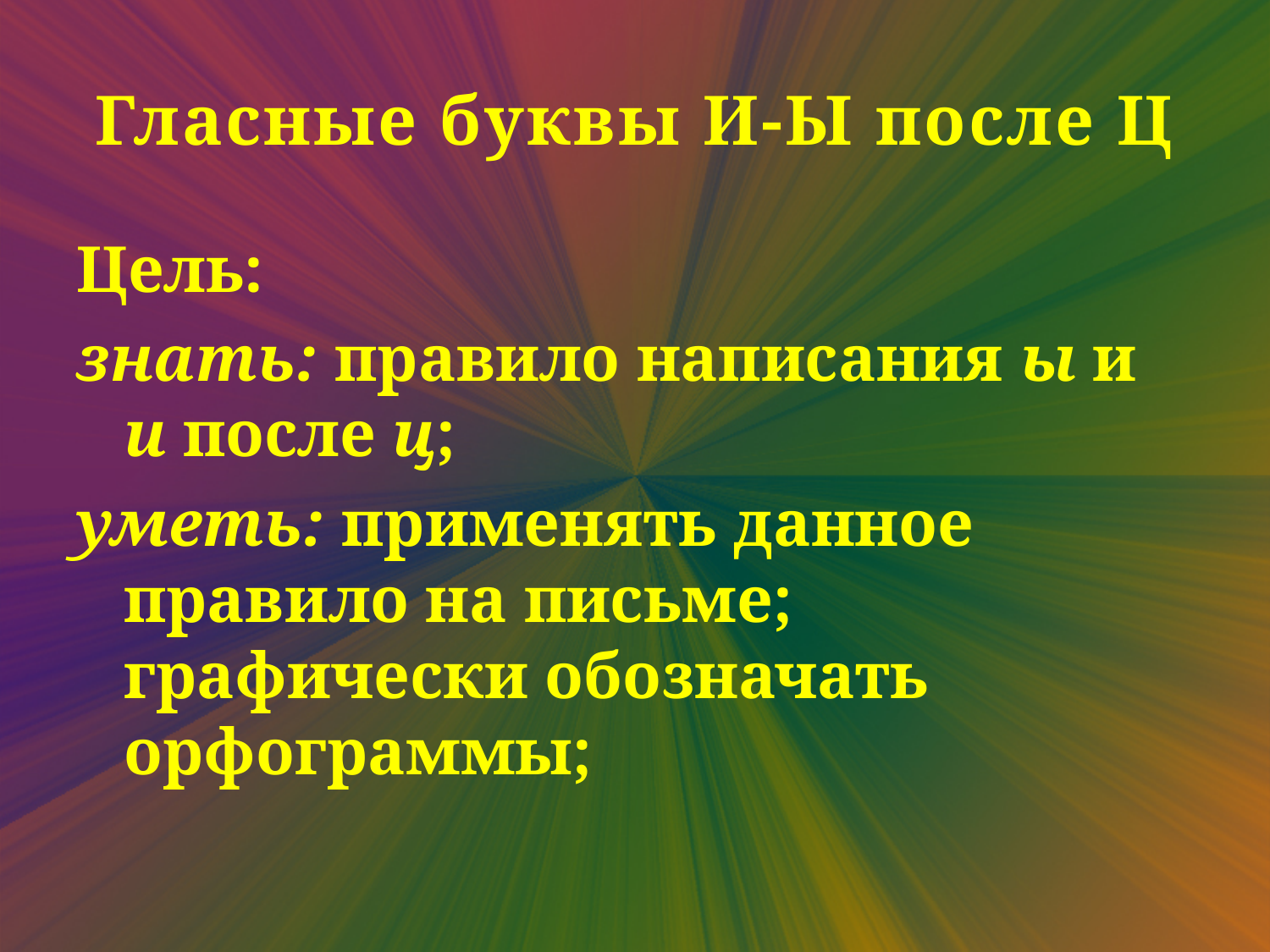

# Гласные буквы И-Ы после Ц
Цель:
знать: правило написания ы и и после ц;
уметь: применять данное правило на письме; графически обозначать орфограммы;